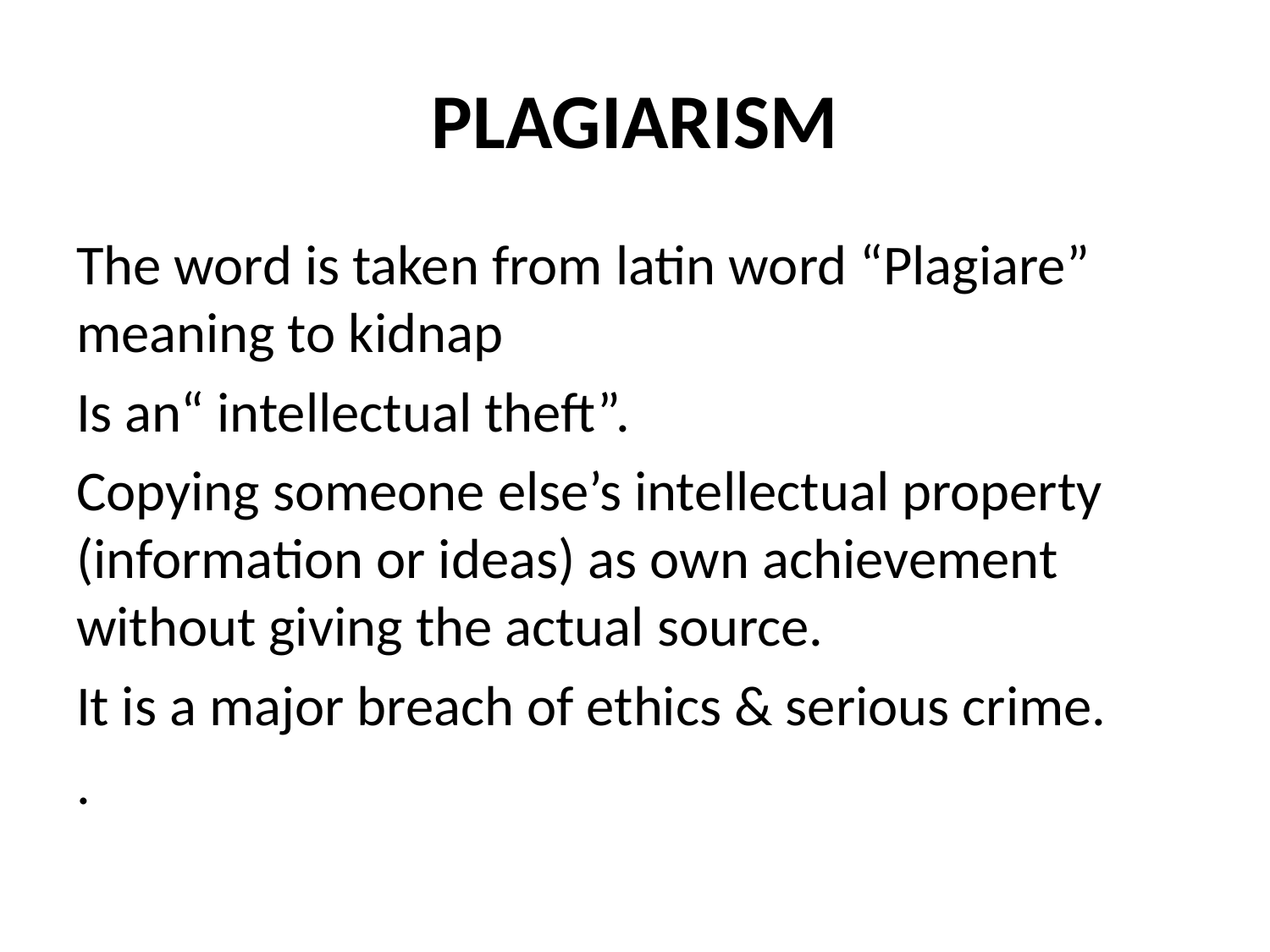

# PLAGIARISM
The word is taken from latin word “Plagiare” meaning to kidnap
Is an“ intellectual theft”.
Copying someone else’s intellectual property (information or ideas) as own achievement without giving the actual source.
It is a major breach of ethics & serious crime.
.